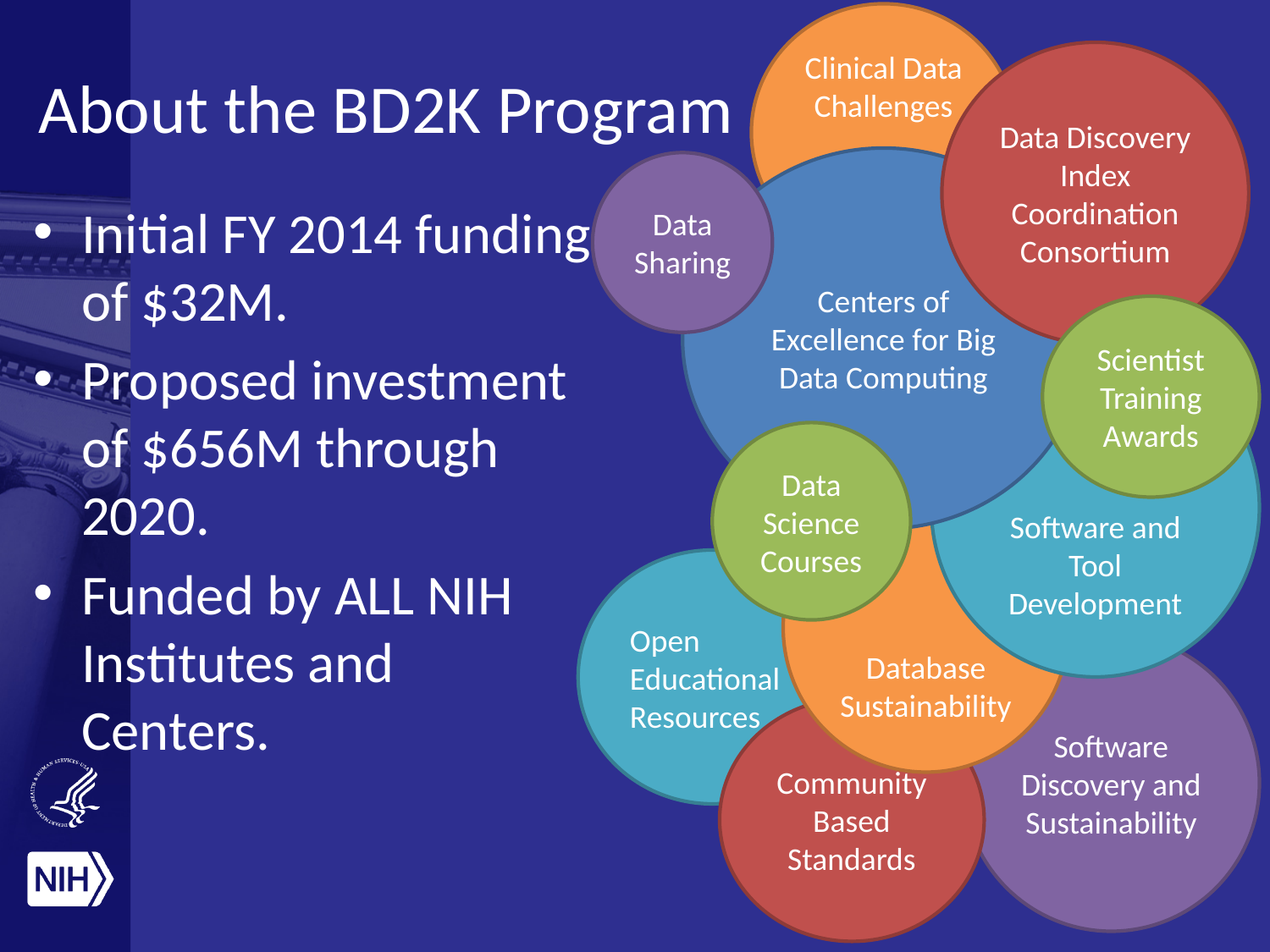

Clinical Data Challenges
About the BD2K Program
Data Discovery Index Coordination Consortium
Centers of Excellence for Big Data Computing
Data Sharing
Initial FY 2014 funding of $32M.
Proposed investment of $656M through 2020.
Funded by ALL NIH Institutes and Centers.

Scientist Training Awards
Software and Tool Development
Data Science Courses
Database Sustainability
Open Educational Resources
Software Discovery and Sustainability
Community Based Standards